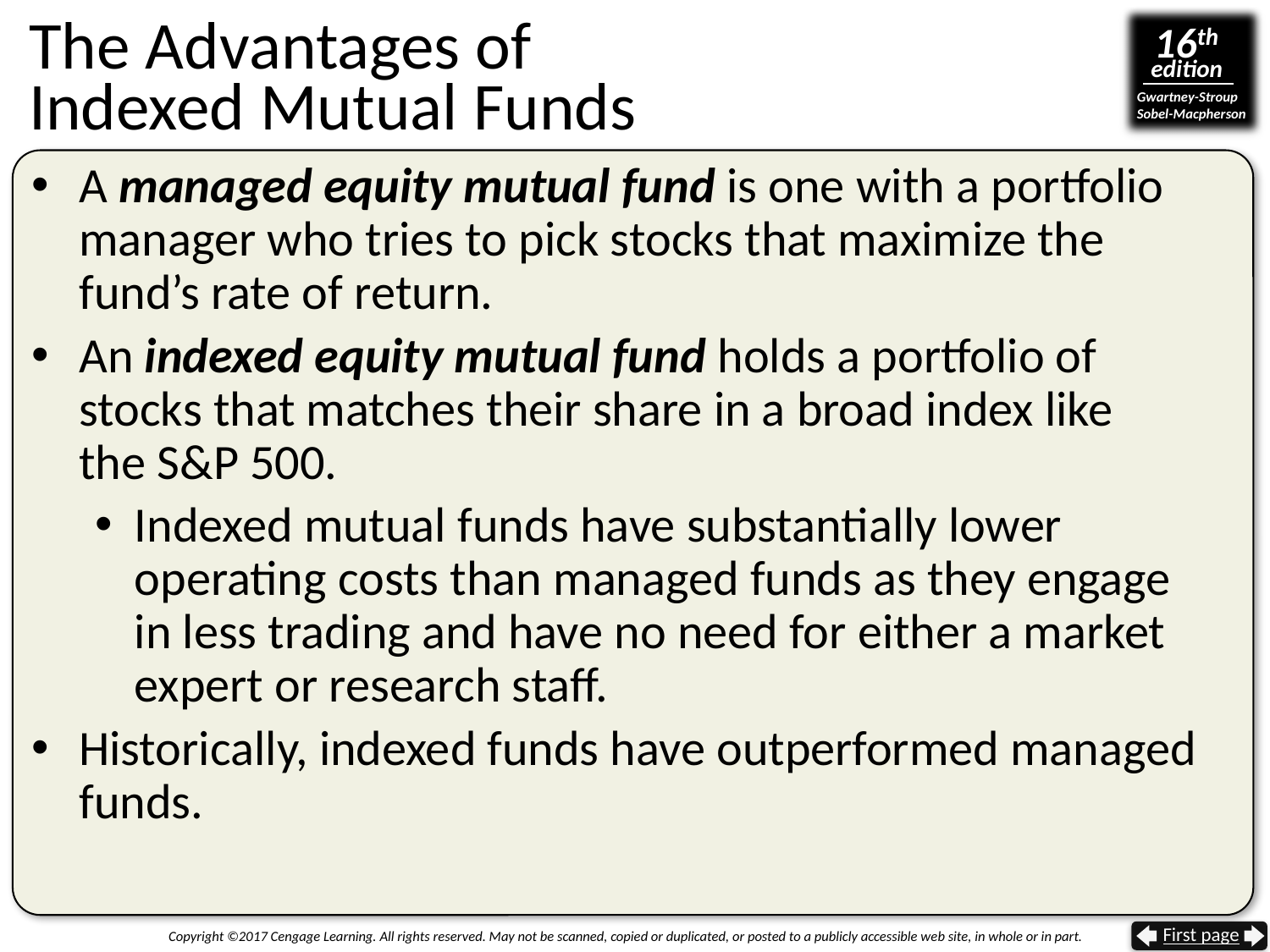

# The Advantages of Indexed Mutual Funds
A managed equity mutual fund is one with a portfolio manager who tries to pick stocks that maximize the fund’s rate of return.
An indexed equity mutual fund holds a portfolio of stocks that matches their share in a broad index like
the S&P 500.
Indexed mutual funds have substantially lower operating costs than managed funds as they engage
in less trading and have no need for either a market expert or research staff.
Historically, indexed funds have outperformed managed funds.